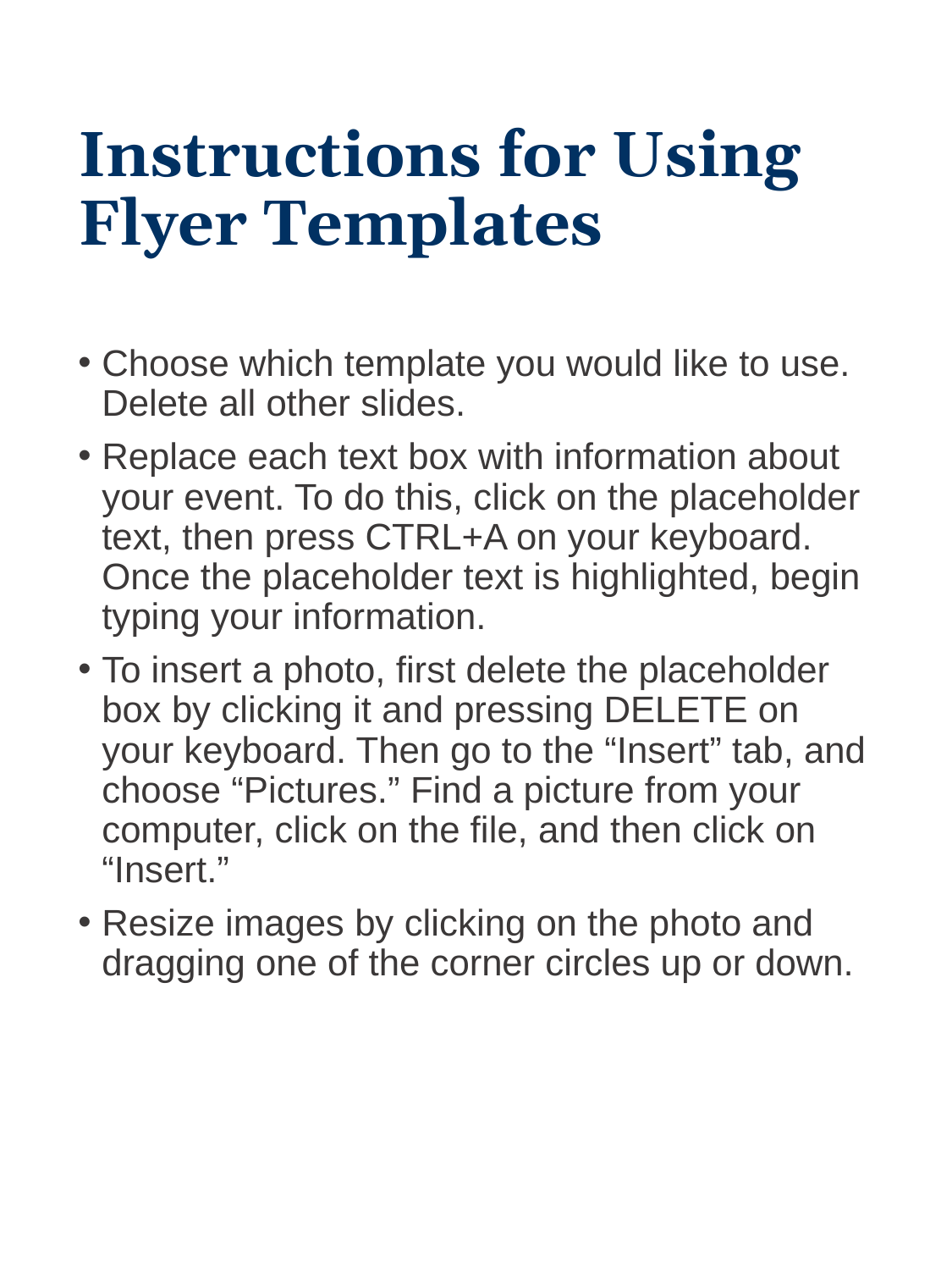

# Instructions for Using Flyer Templates
Choose which template you would like to use. Delete all other slides.
Replace each text box with information about your event. To do this, click on the placeholder text, then press CTRL+A on your keyboard. Once the placeholder text is highlighted, begin typing your information.
To insert a photo, first delete the placeholder box by clicking it and pressing DELETE on your keyboard. Then go to the “Insert” tab, and choose “Pictures.” Find a picture from your computer, click on the file, and then click on “Insert.”
Resize images by clicking on the photo and dragging one of the corner circles up or down.